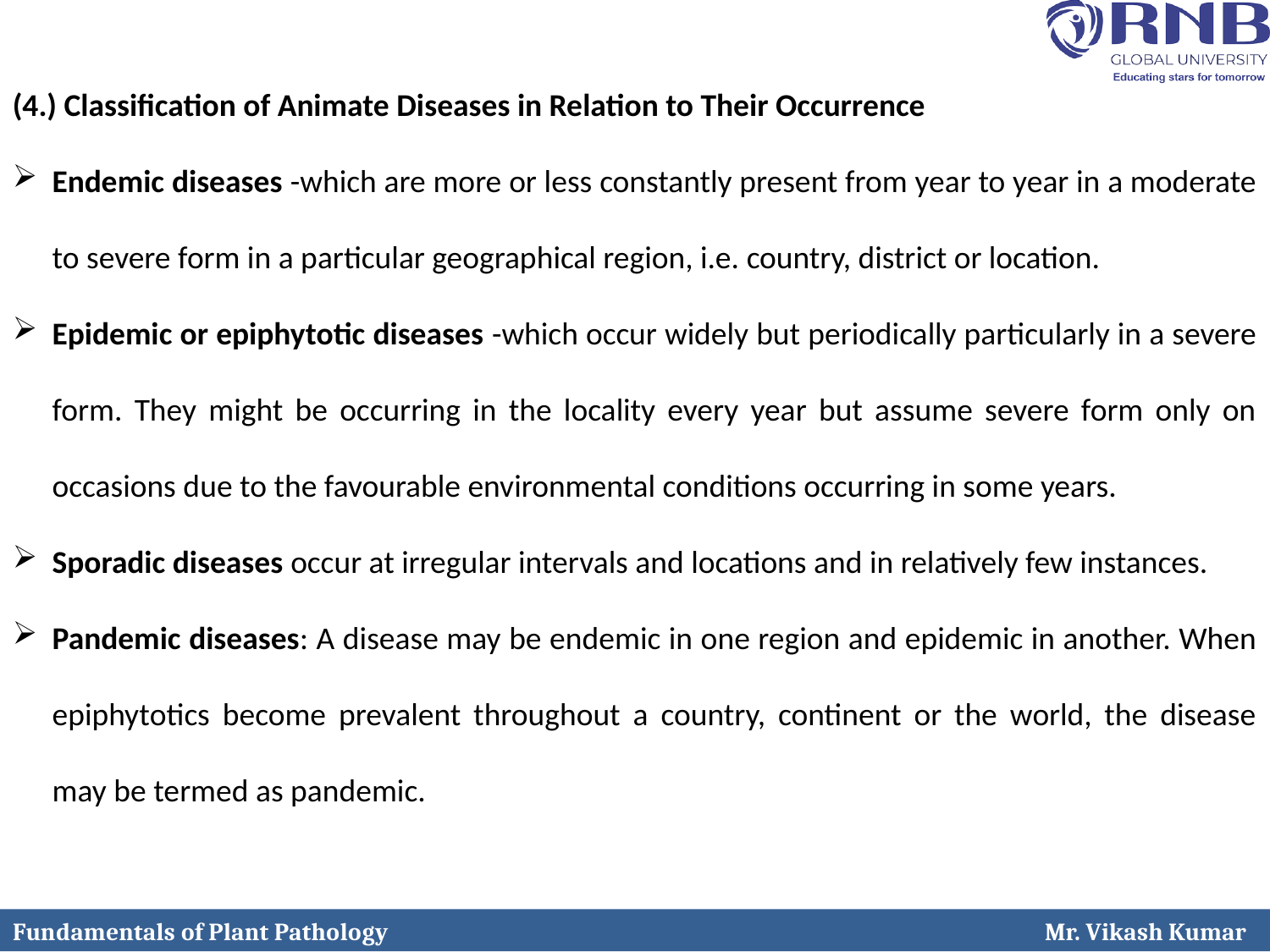

(4.) Classification of Animate Diseases in Relation to Their Occurrence
Endemic diseases -which are more or less constantly present from year to year in a moderate to severe form in a particular geographical region, i.e. country, district or location.
Epidemic or epiphytotic diseases -which occur widely but periodically particularly in a severe form. They might be occurring in the locality every year but assume severe form only on occasions due to the favourable environmental conditions occurring in some years.
Sporadic diseases occur at irregular intervals and locations and in relatively few instances.
Pandemic diseases: A disease may be endemic in one region and epidemic in another. When epiphytotics become prevalent throughout a country, continent or the world, the disease may be termed as pandemic.